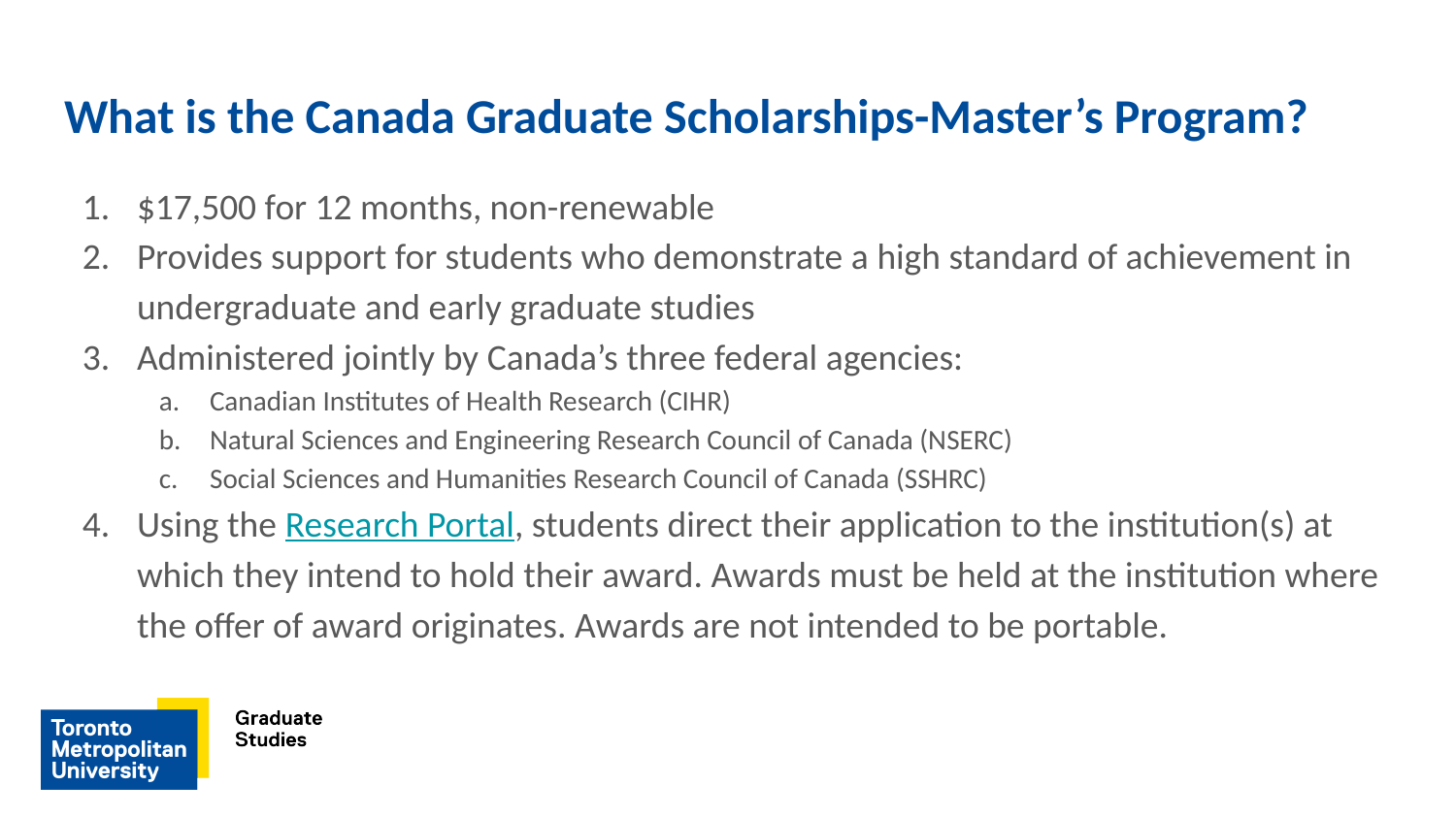

# What is the Canada Graduate Scholarships-Master’s Program?
$17,500 for 12 months, non-renewable
Provides support for students who demonstrate a high standard of achievement in undergraduate and early graduate studies
Administered jointly by Canada’s three federal agencies:
Canadian Institutes of Health Research (CIHR)
Natural Sciences and Engineering Research Council of Canada (NSERC)
Social Sciences and Humanities Research Council of Canada (SSHRC)
Using the Research Portal, students direct their application to the institution(s) at which they intend to hold their award. Awards must be held at the institution where the offer of award originates. Awards are not intended to be portable.